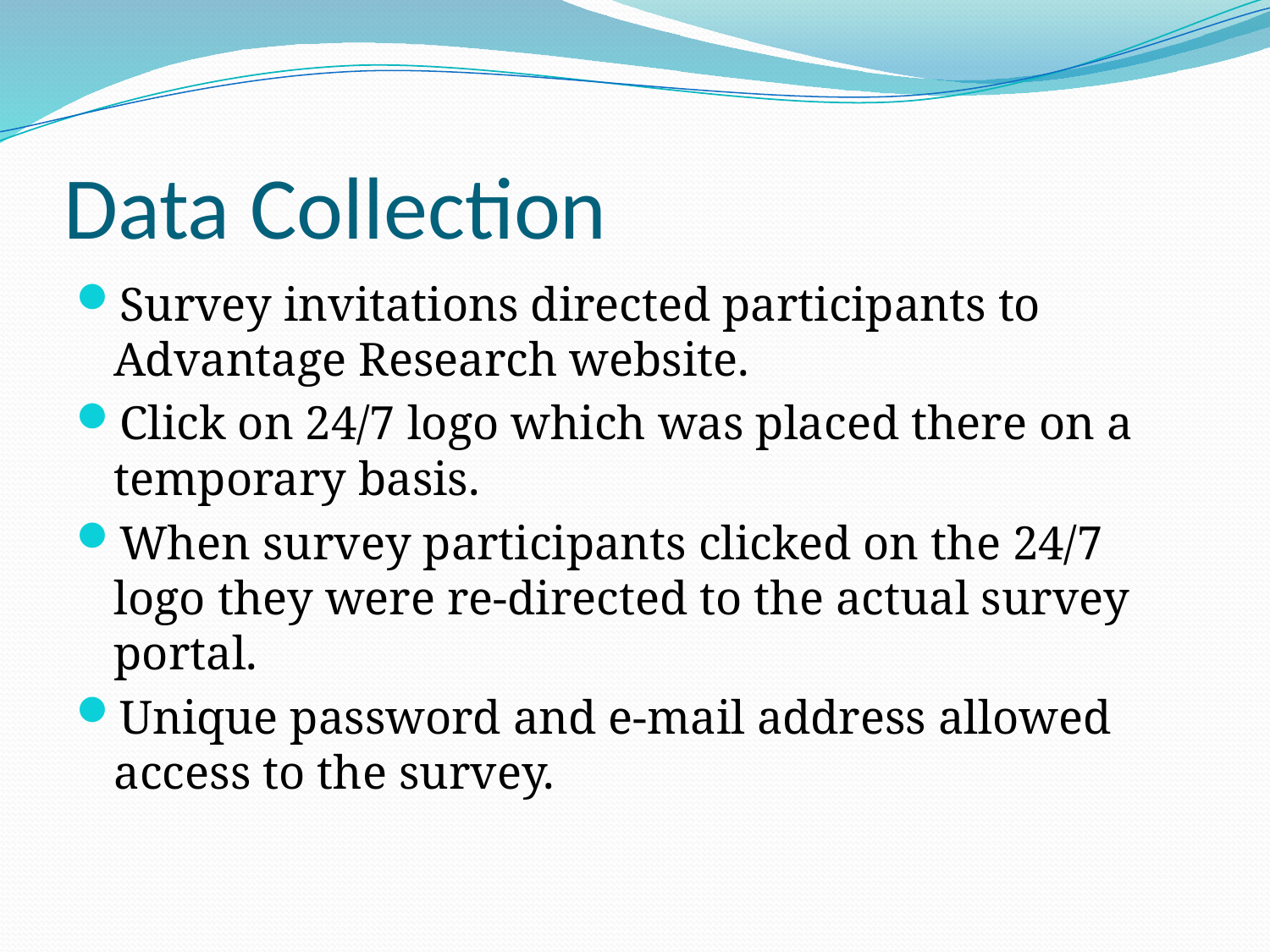

# Data Collection
Survey invitations directed participants to Advantage Research website.
Click on 24/7 logo which was placed there on a temporary basis.
When survey participants clicked on the 24/7 logo they were re-directed to the actual survey portal.
Unique password and e-mail address allowed access to the survey.